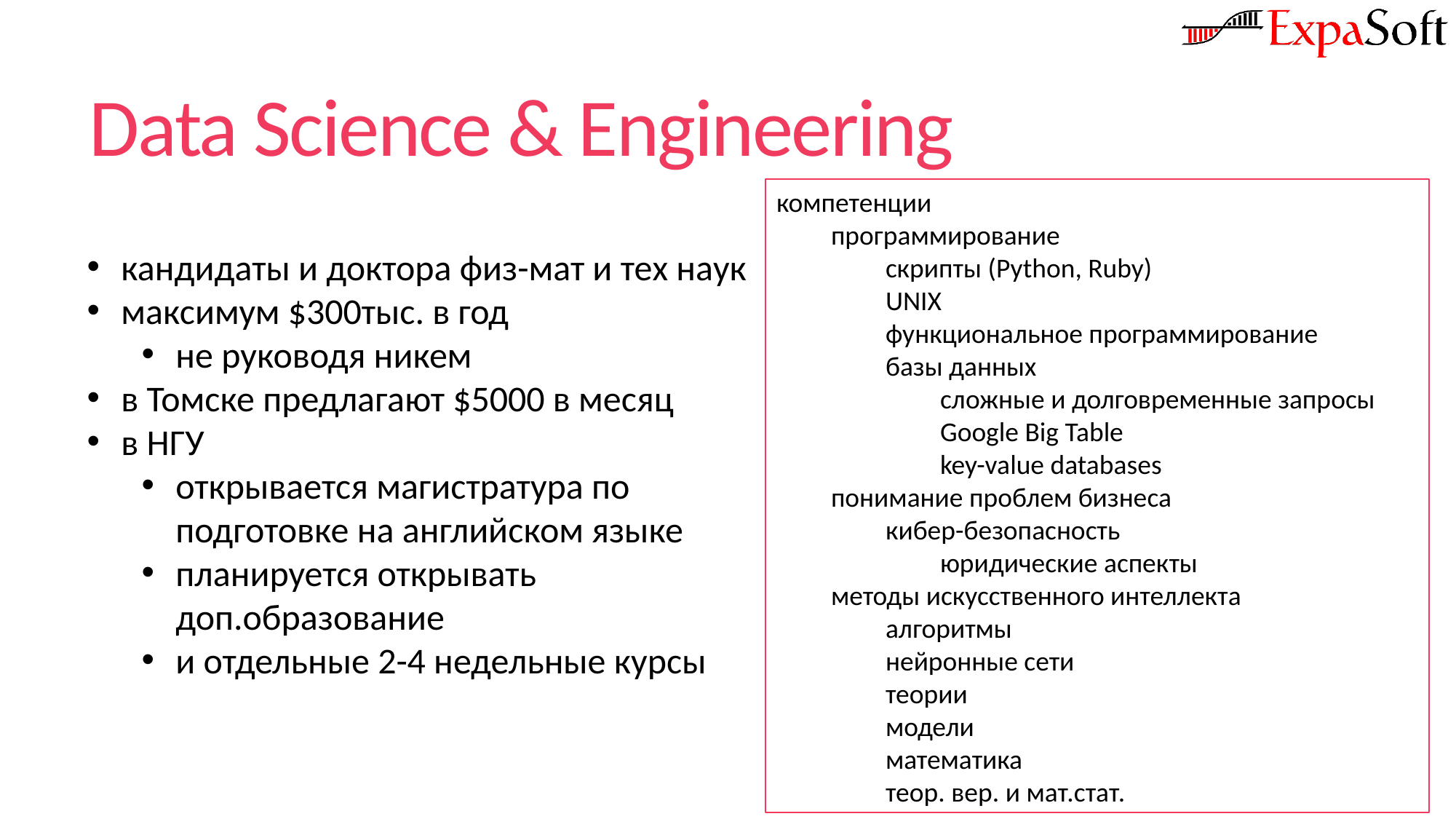

# Data Science & Engineering
компетенции
программирование
скрипты (Python, Ruby)
UNIX
функциональное программирование
базы данных
сложные и долговременные запросы
Google Big Table
key-value databases
понимание проблем бизнеса
кибер-безопасность
юридические аспекты
методы искусственного интеллекта
алгоритмы
нейронные сети
теории
модели
математика
теор. вер. и мат.стат.
кандидаты и доктора физ-мат и тех наук
максимум $300тыс. в год
не руководя никем
в Томске предлагают $5000 в месяц
в НГУ
открывается магистратура по подготовке на английском языке
планируется открывать доп.образование
и отдельные 2-4 недельные курсы